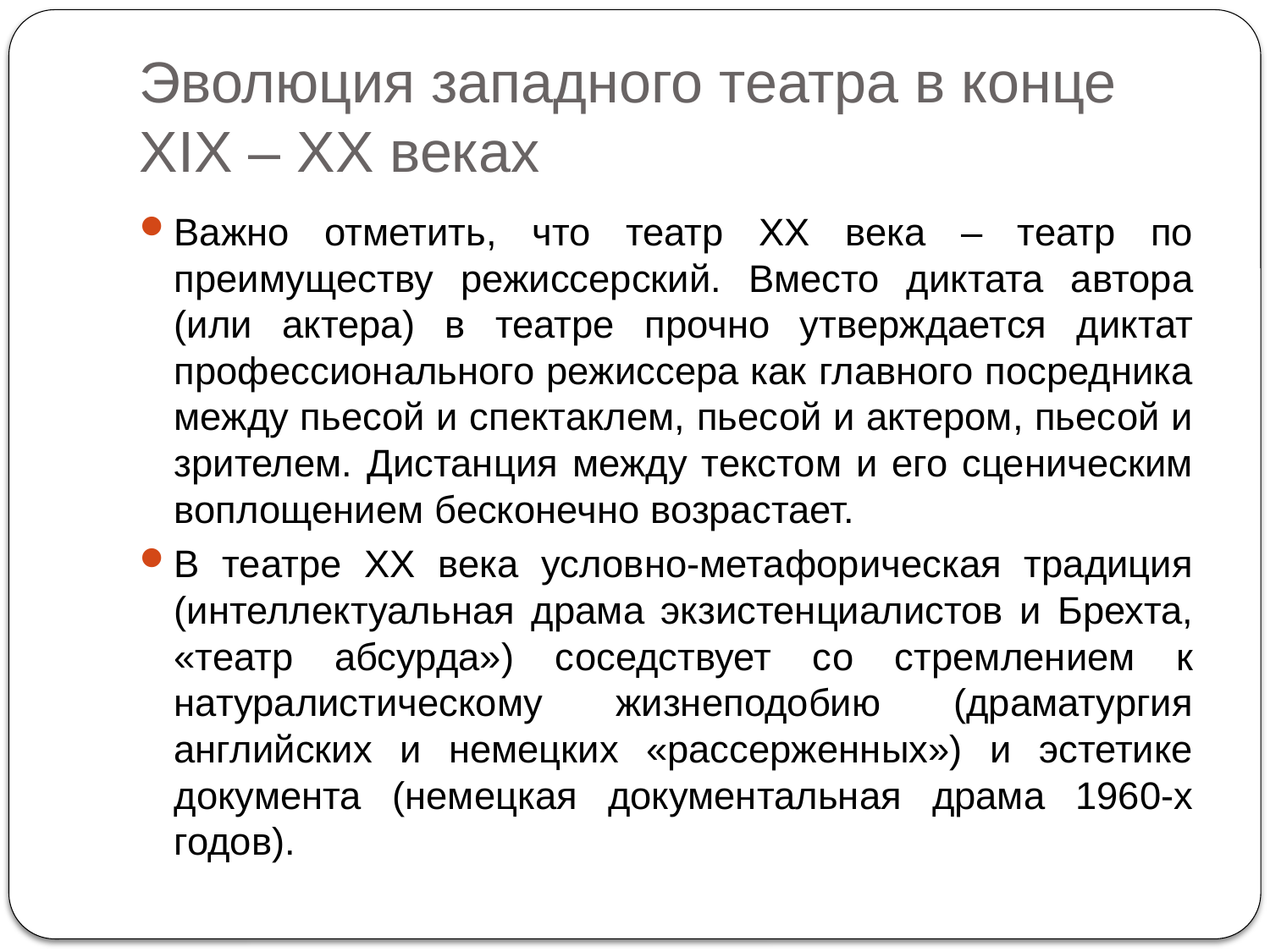

# Эволюция западного театра в конце XIX – XX веках
Важно отметить, что театр XX века – театр по преимуществу режиссерский. Вместо диктата автора (или актера) в театре прочно утверждается диктат профессионального режиссера как главного посредника между пьесой и спектаклем, пьесой и актером, пьесой и зрителем. Дистанция между текстом и его сценическим воплощением бесконечно возрастает.
В театре XX века условно-метафорическая традиция (интеллектуальная драма экзистенциалистов и Брехта, «театр абсурда») соседствует со стремлением к натуралистическому жизнеподобию (драматургия английских и немецких «рассерженных») и эстетике документа (немецкая документальная драма 1960-х годов).